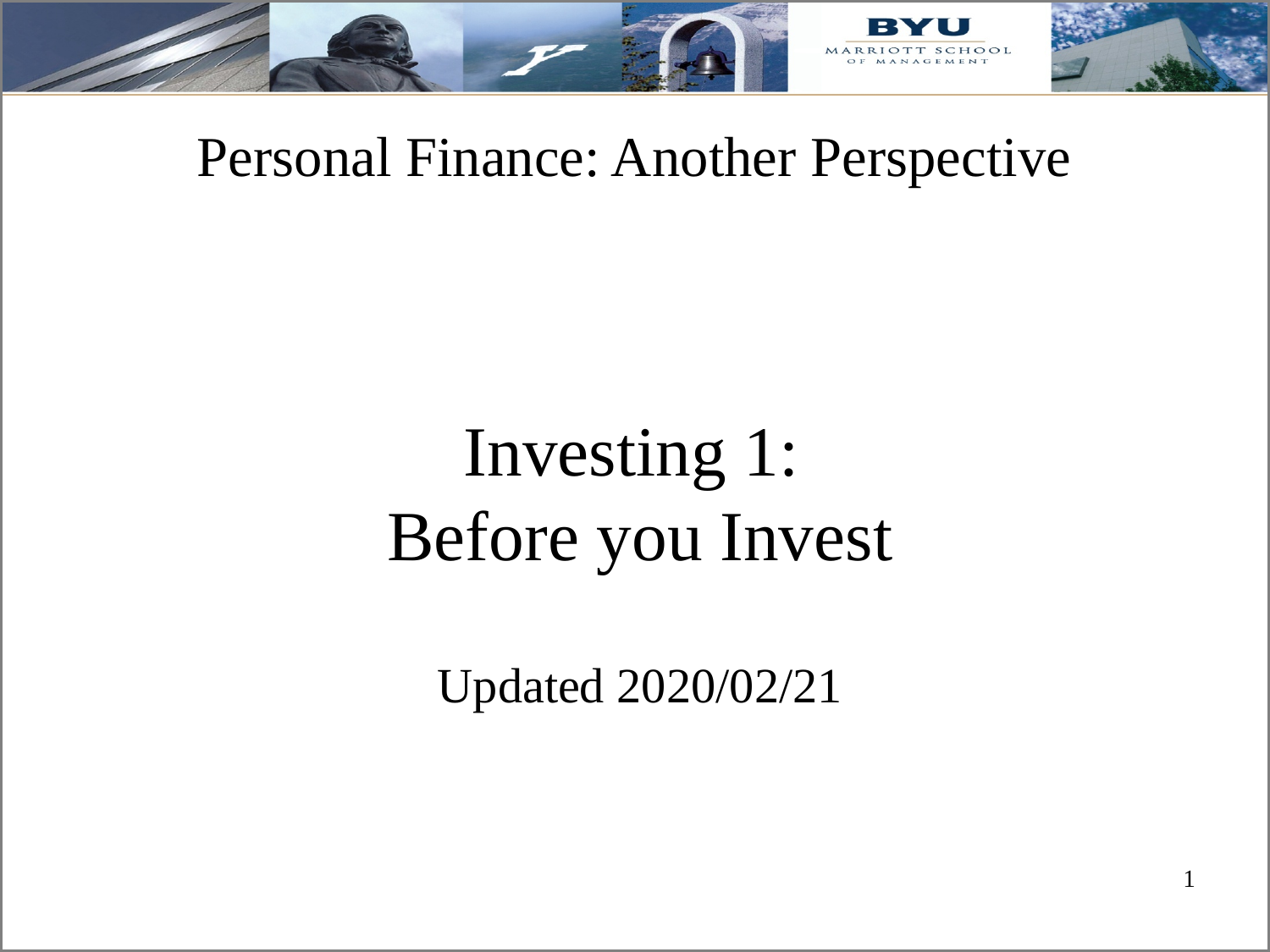

Personal Finance: Another Perspective

Investing 1:
Before you Invest

Updated 2020/02/21